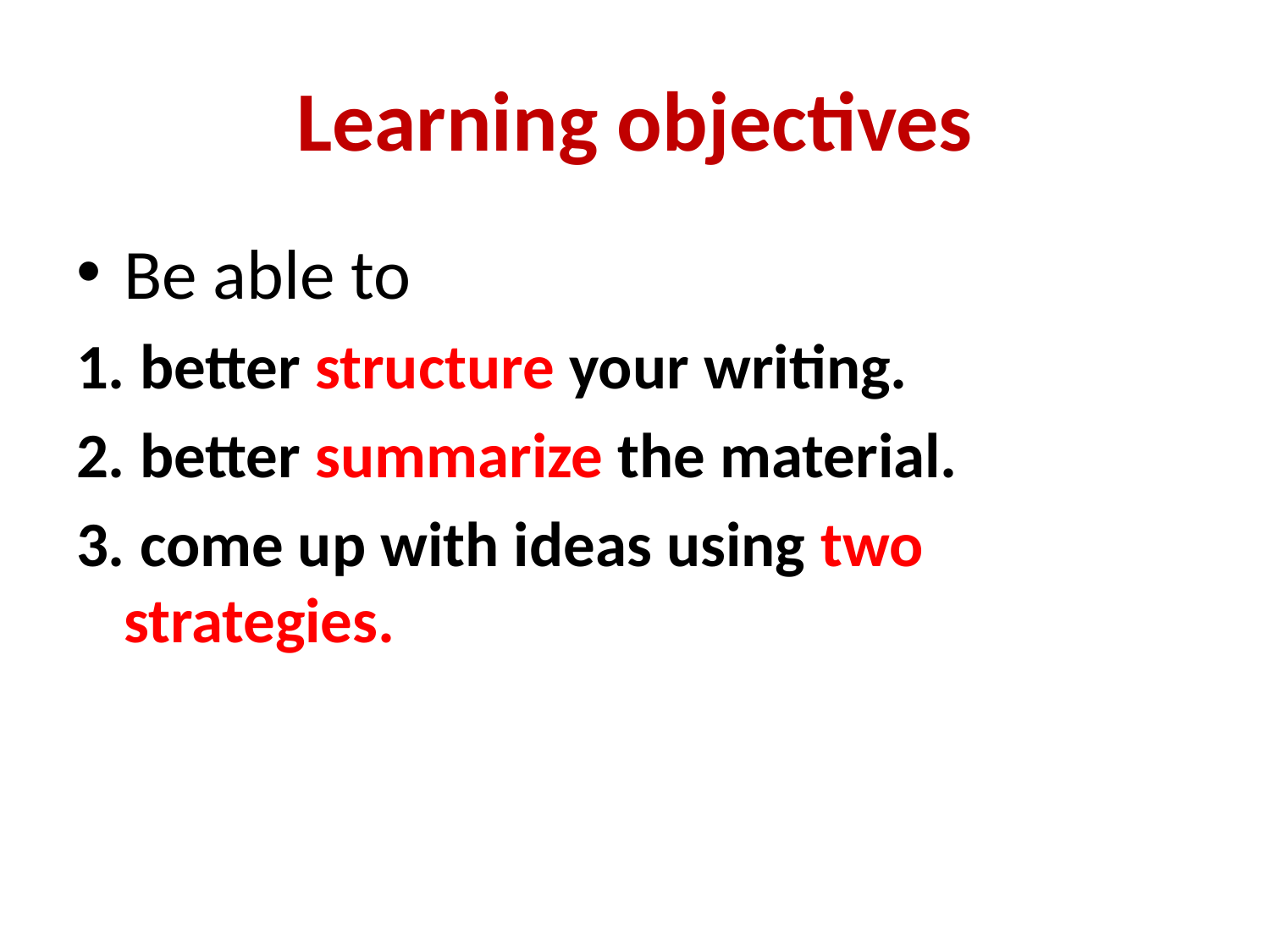

# Learning objectives
Be able to
1. better structure your writing.
2. better summarize the material.
3. come up with ideas using two strategies.